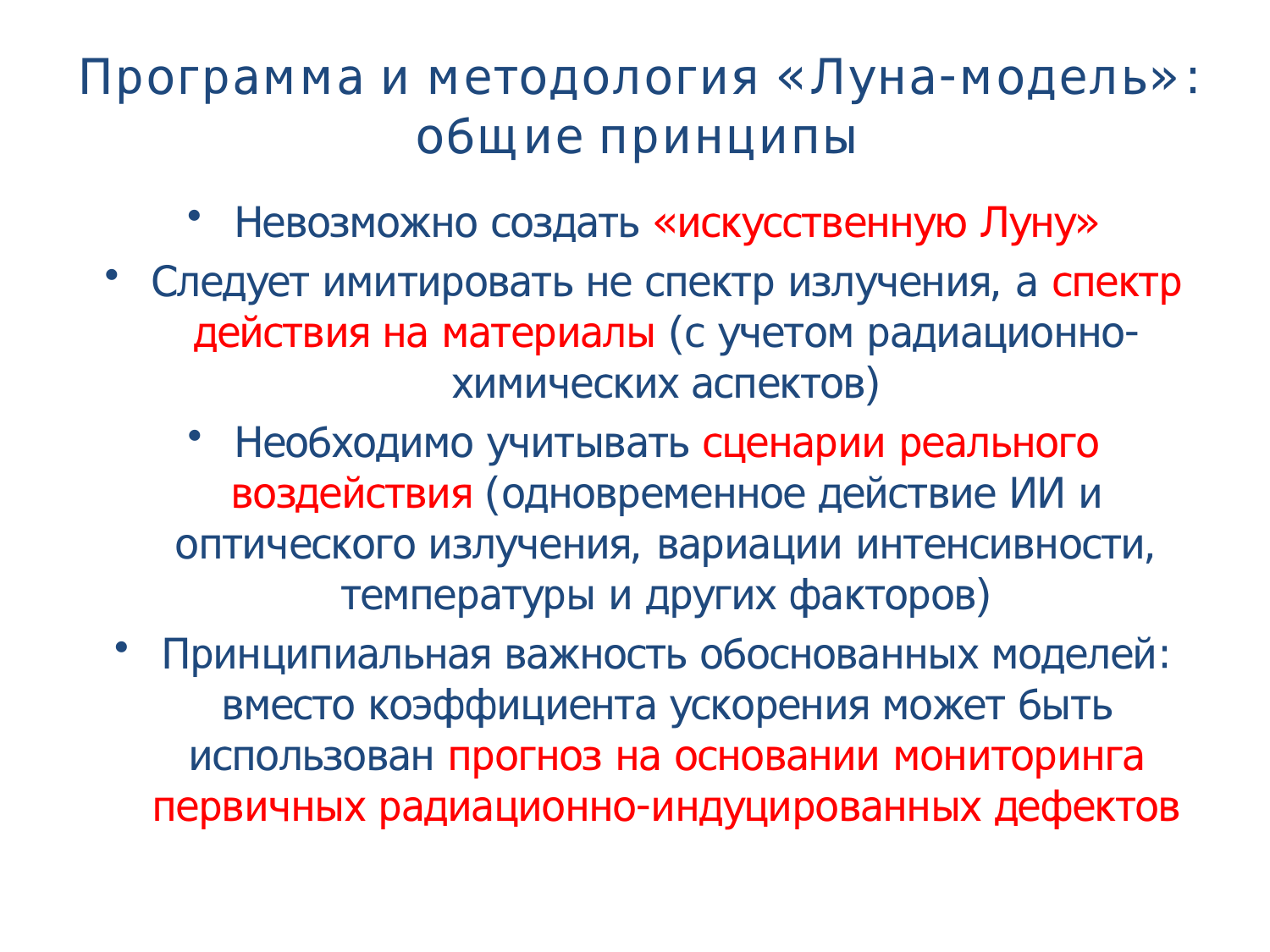

Программа и методология «Луна-модель»: общие принципы
Невозможно создать «искусственную Луну»
Следует имитировать не спектр излучения, а спектр действия на материалы (с учетом радиационно-химических аспектов)
Необходимо учитывать сценарии реального воздействия (одновременное действие ИИ и оптического излучения, вариации интенсивности, температуры и других факторов)
Принципиальная важность обоснованных моделей: вместо коэффициента ускорения может быть использован прогноз на основании мониторинга первичных радиационно-индуцированных дефектов